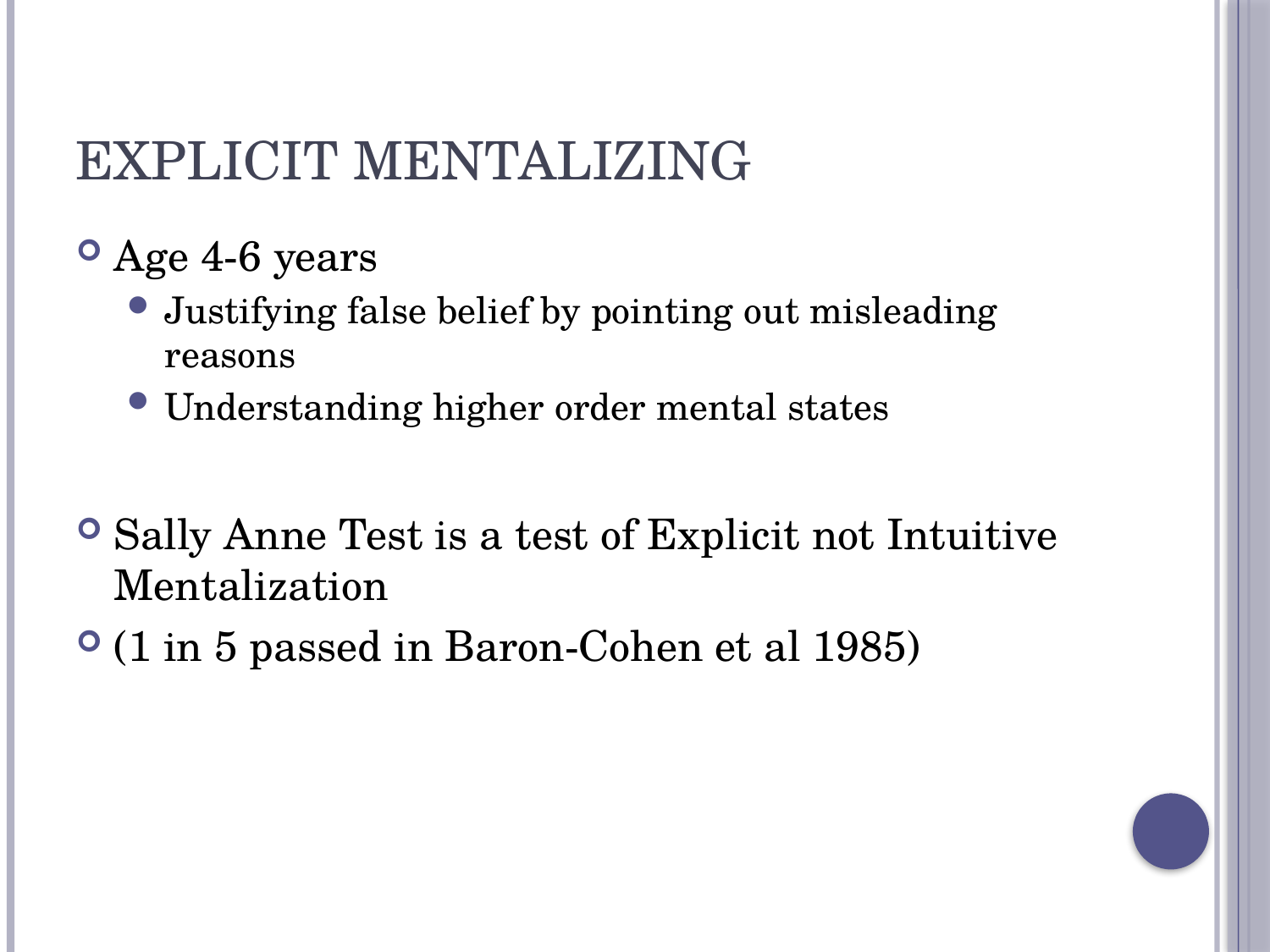

# Explicit Mentalizing
Age 4-6 years
Justifying false belief by pointing out misleading reasons
Understanding higher order mental states

Sally Anne Test is a test of Explicit not Intuitive Mentalization
(1 in 5 passed in Baron-Cohen et al 1985)